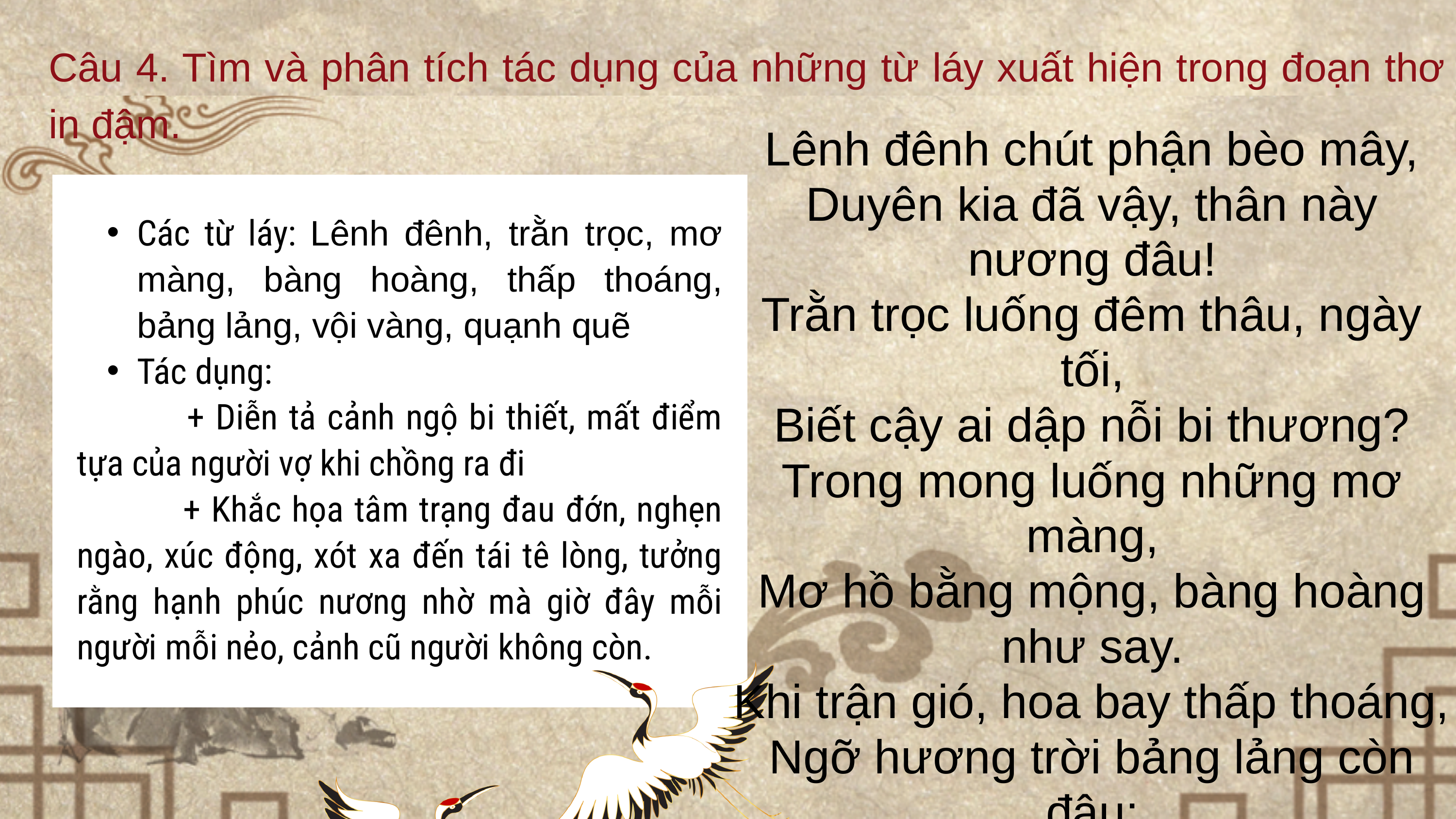

Câu 4. Tìm và phân tích tác dụng của những từ láy xuất hiện trong đoạn thơ in đậm.

Lênh đênh chút phận bèo mây,
Duyên kia đã vậy, thân này nương đâu!
Trằn trọc luống đêm thâu, ngày tối,
Biết cậy ai dập nỗi bi thương?
Trong mong luống những mơ màng,
Mơ hồ bằng mộng, bàng hoàng như say.
Khi trận gió, hoa bay thấp thoáng,
Ngỡ hương trời bảng lảng còn đâu:
Vội vàng sửa áo lên chầu,
Thương ôi, quạnh quẽ trước lầu nhện chăng!

Các từ láy: Lênh đênh, trằn trọc, mơ màng, bàng hoàng, thấp thoáng, bảng lảng, vội vàng, quạnh quẽ
Tác dụng:
          + Diễn tả cảnh ngộ bi thiết, mất điểm tựa của người vợ khi chồng ra đi
          + Khắc họa tâm trạng đau đớn, nghẹn ngào, xúc động, xót xa đến tái tê lòng, tưởng rằng hạnh phúc nương nhờ mà giờ đây mỗi người mỗi nẻo, cảnh cũ người không còn.